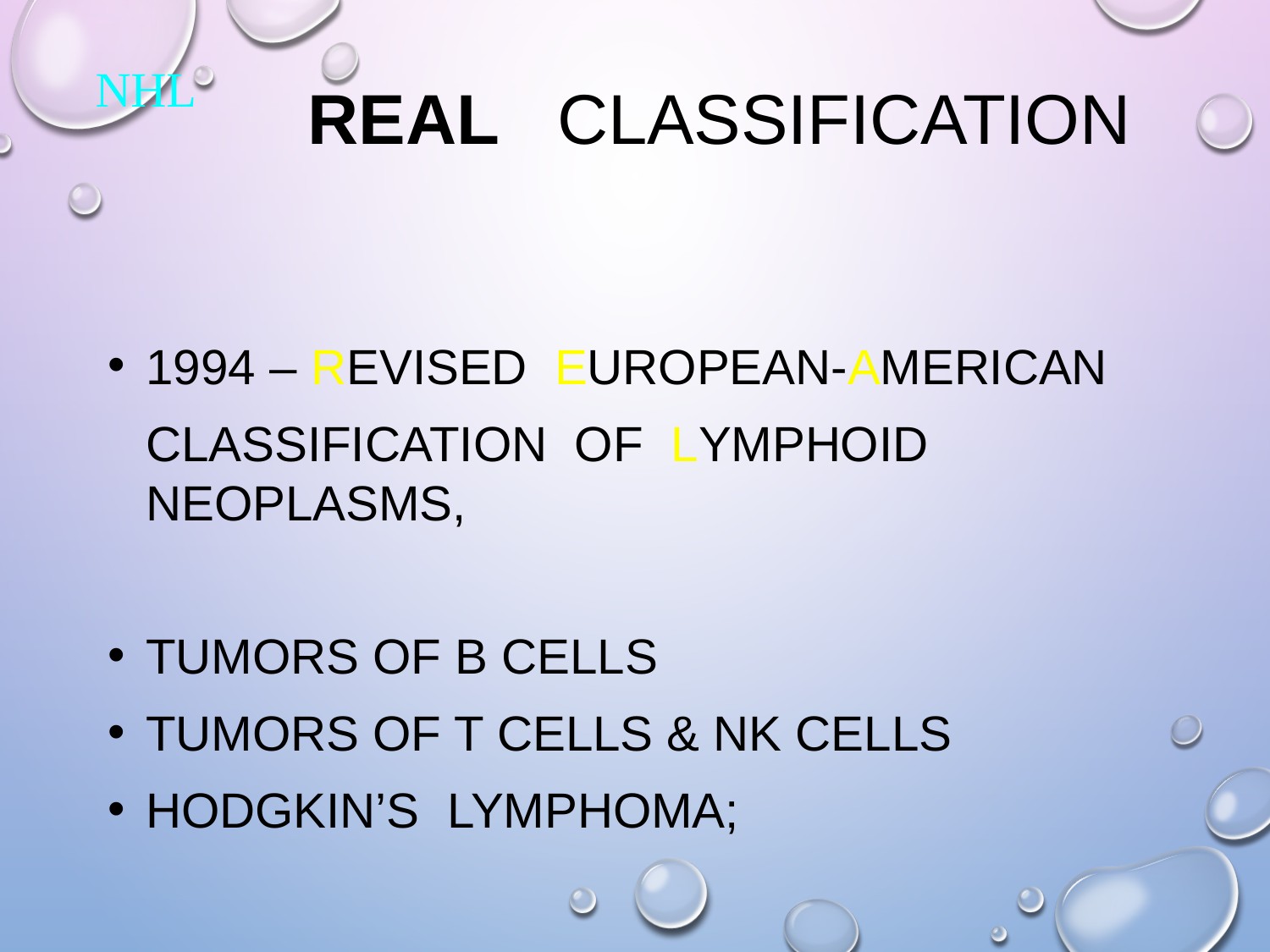

# REAL   CLASSIFICATION
NHL
1994 – REVISED  EUROPEAN-AMERICAN
	CLASSIFICATION  OF  LYMPHOID  NEOPLASMS,

TUMORS OF B CELLS
TUMORS OF T CELLS & NK CELLS
HODGKIN’S  LYMPHOMA;